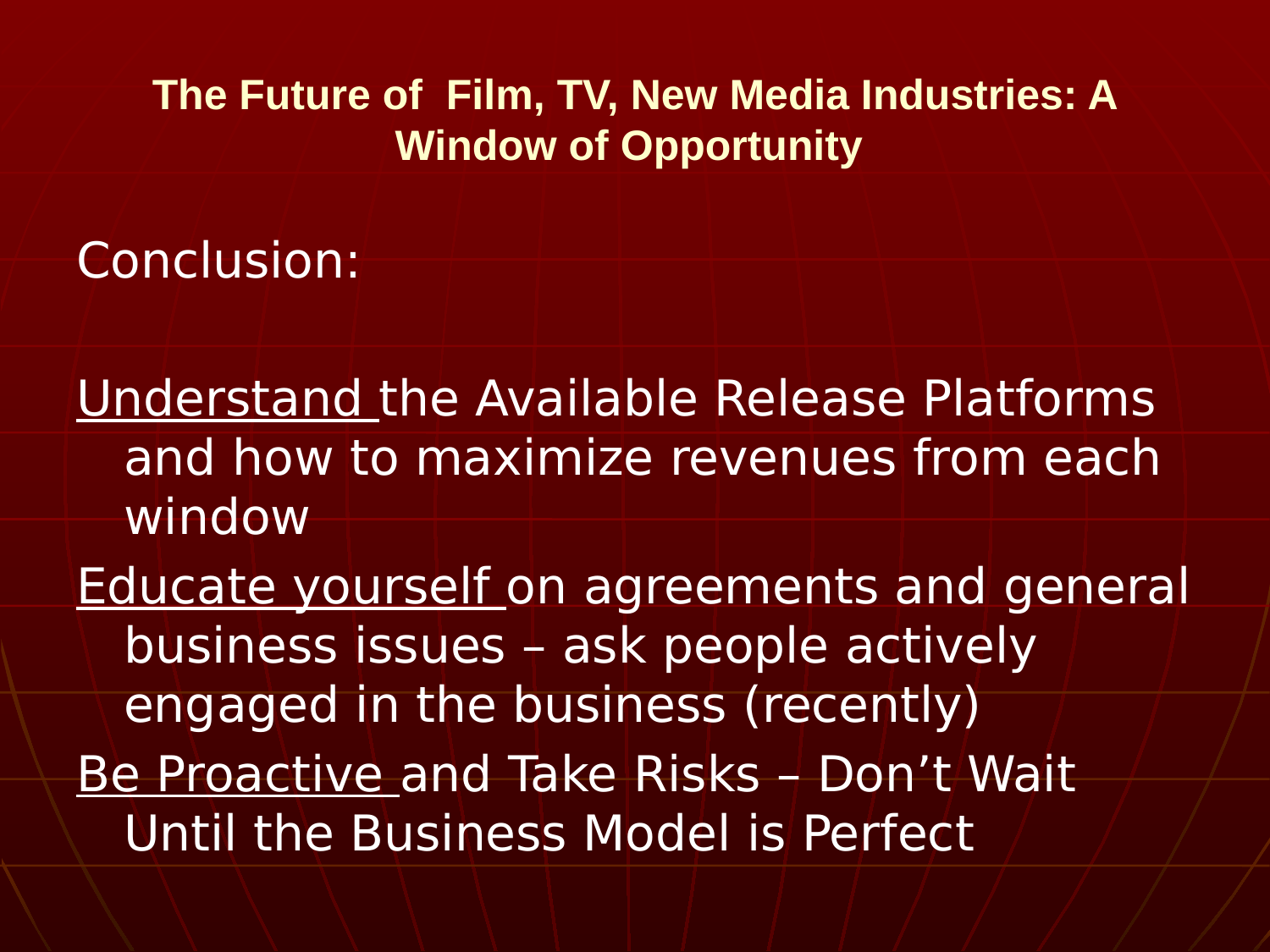

# The Future of  Film, TV, New Media Industries: A Window of Opportunity
Conclusion:

Understand the Available Release Platforms and how to maximize revenues from each window
Educate yourself on agreements and general business issues – ask people actively engaged in the business (recently)
Be Proactive and Take Risks – Don’t Wait Until the Business Model is Perfect